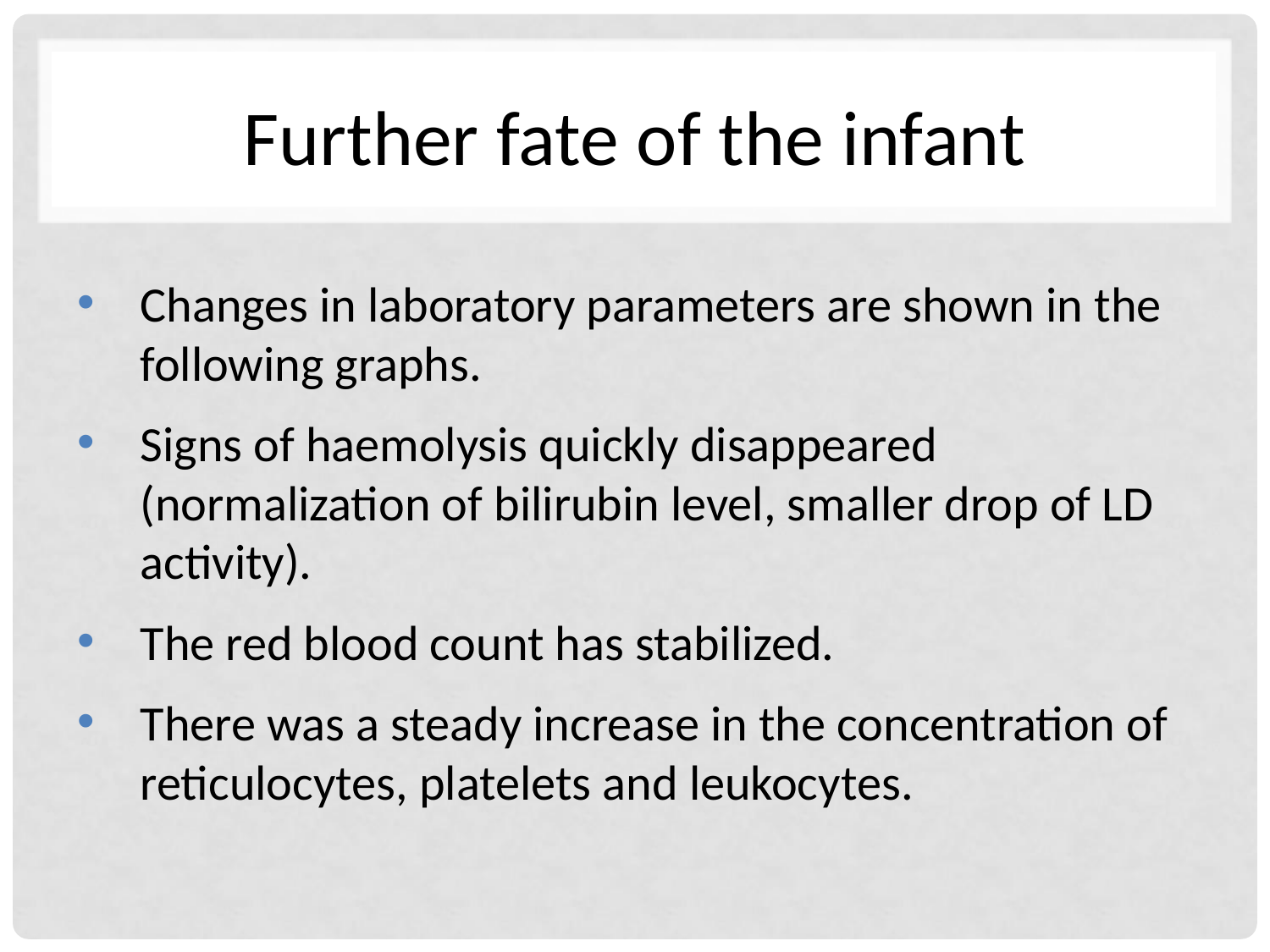

# Further fate of the infant
Changes in laboratory parameters are shown in the following graphs.
Signs of haemolysis quickly disappeared (normalization of bilirubin level, smaller drop of LD activity).
The red blood count has stabilized.
There was a steady increase in the concentration of reticulocytes, platelets and leukocytes.